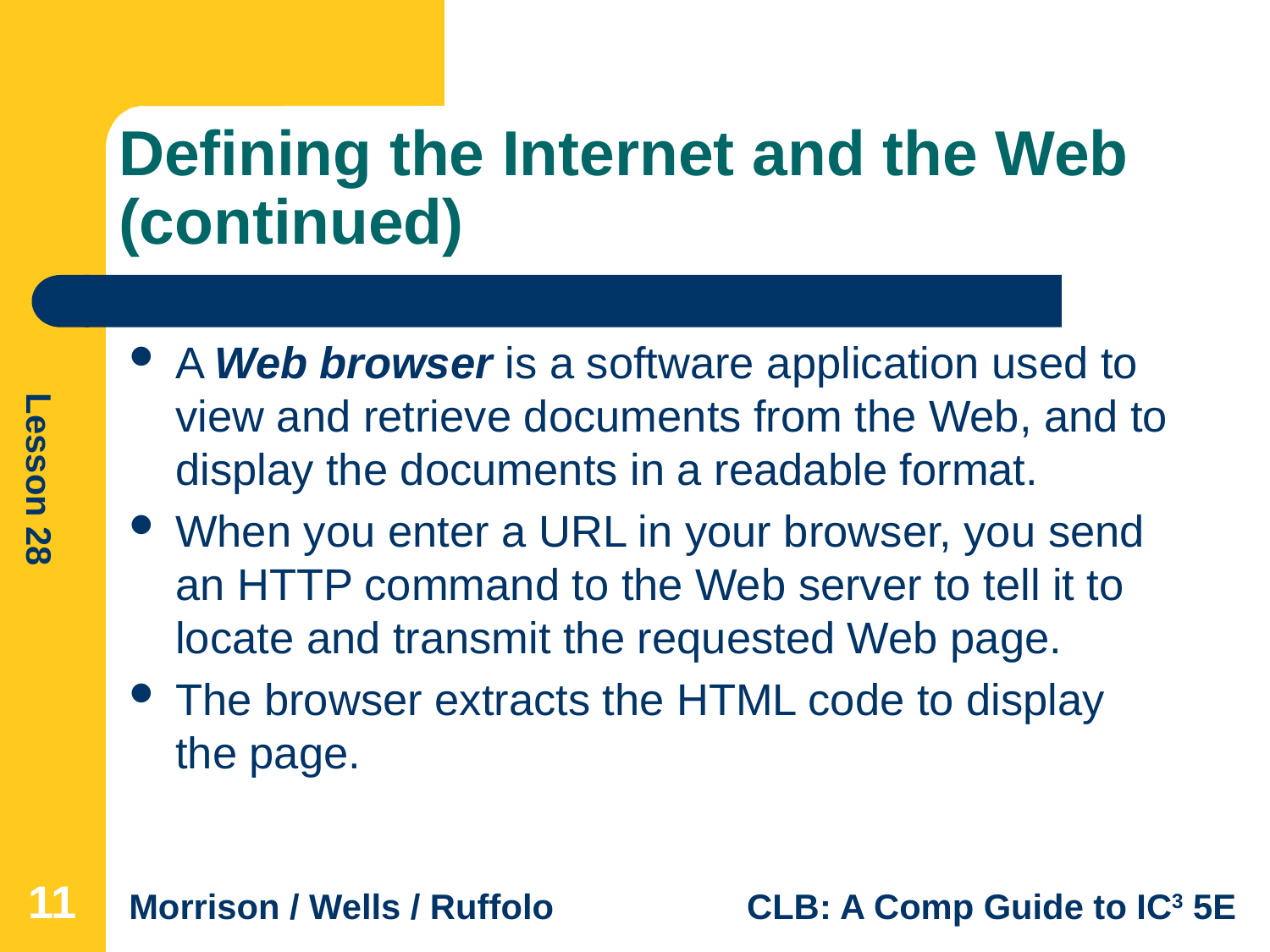

# Defining the Internet and the Web (continued)
A Web browser is a software application used to view and retrieve documents from the Web, and to display the documents in a readable format.
When you enter a URL in your browser, you send an HTTP command to the Web server to tell it to locate and transmit the requested Web page.
The browser extracts the HTML code to display the page.
11